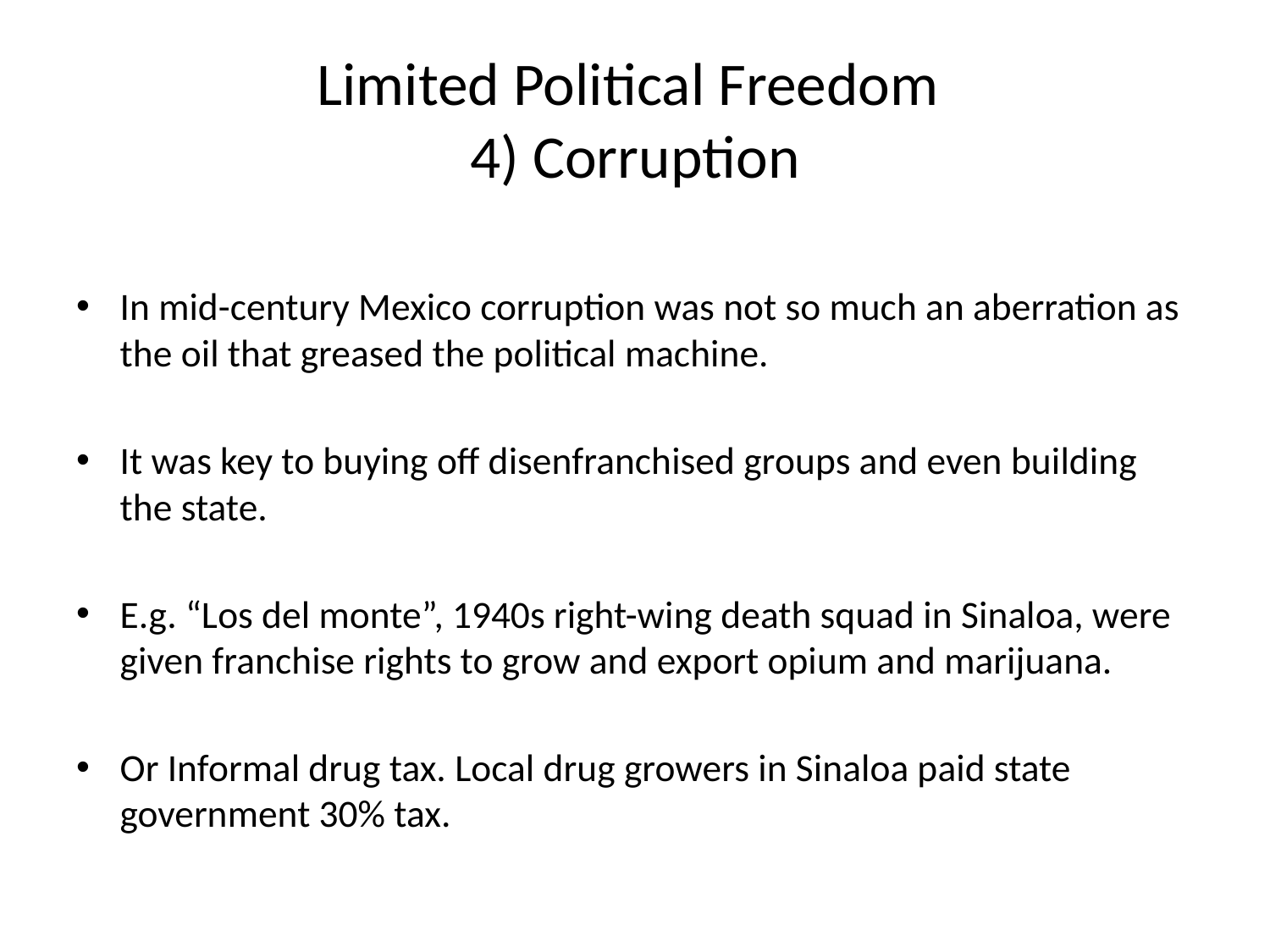

# Limited Political Freedom 4) Corruption

In mid-century Mexico corruption was not so much an aberration as the oil that greased the political machine.

It was key to buying off disenfranchised groups and even building the state.

E.g. “Los del monte”, 1940s right-wing death squad in Sinaloa, were given franchise rights to grow and export opium and marijuana.

Or Informal drug tax. Local drug growers in Sinaloa paid state government 30% tax.